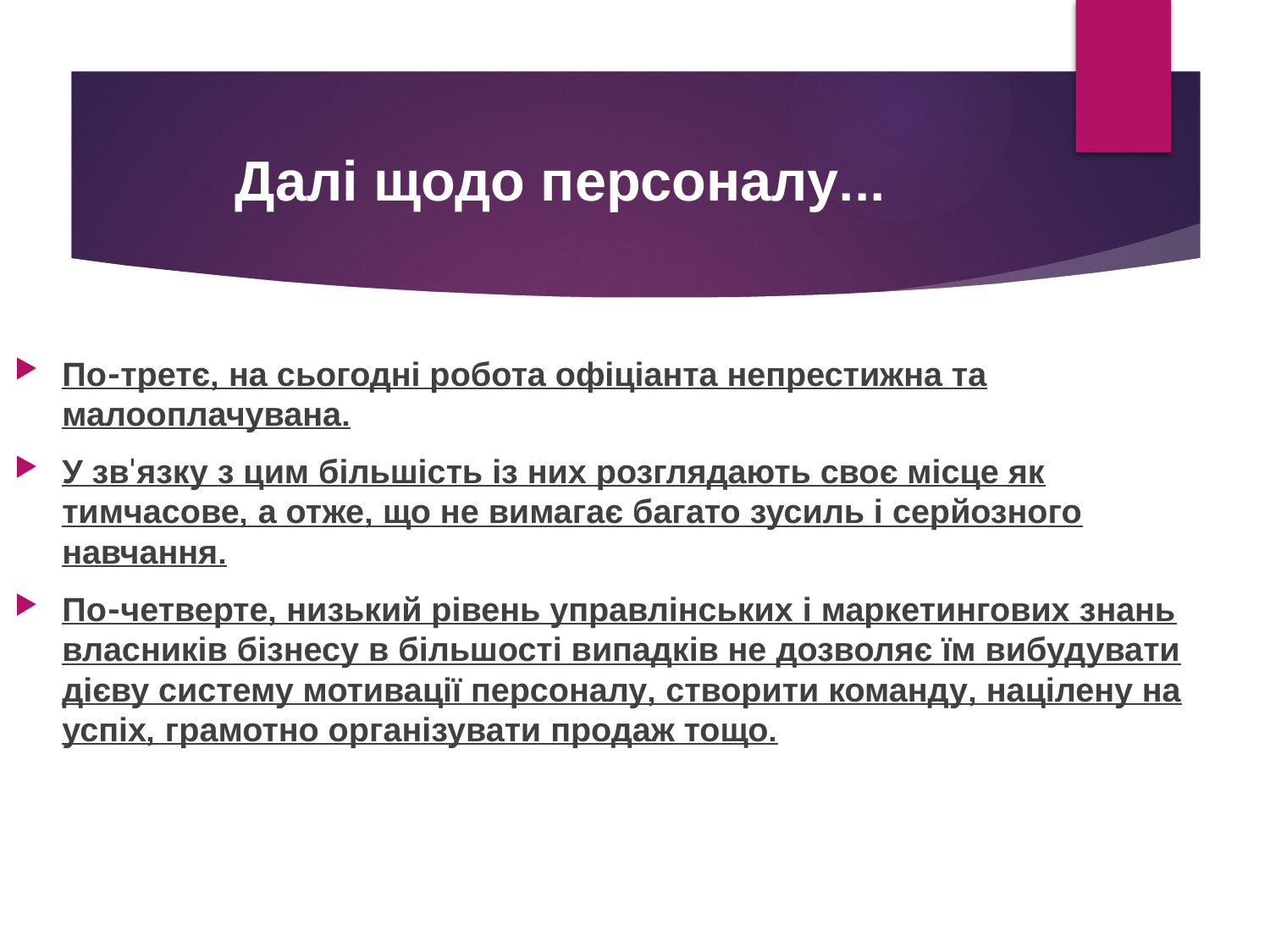

# Далі щодо персоналу...
По-третє, на сьогодні робота офіціанта непрестижна та малооплачувана.
У зв'язку з цим більшість із них розглядають своє місце як тимчасове, а отже, що не вимагає багато зусиль і серйозного навчання.
По-четверте, низький рівень управлінських і маркетингових знань власників бізнесу в більшості випадків не дозволяє їм вибудувати дієву систему мотивації персоналу, створити команду, націлену на успіх, грамотно організувати продаж тощо.